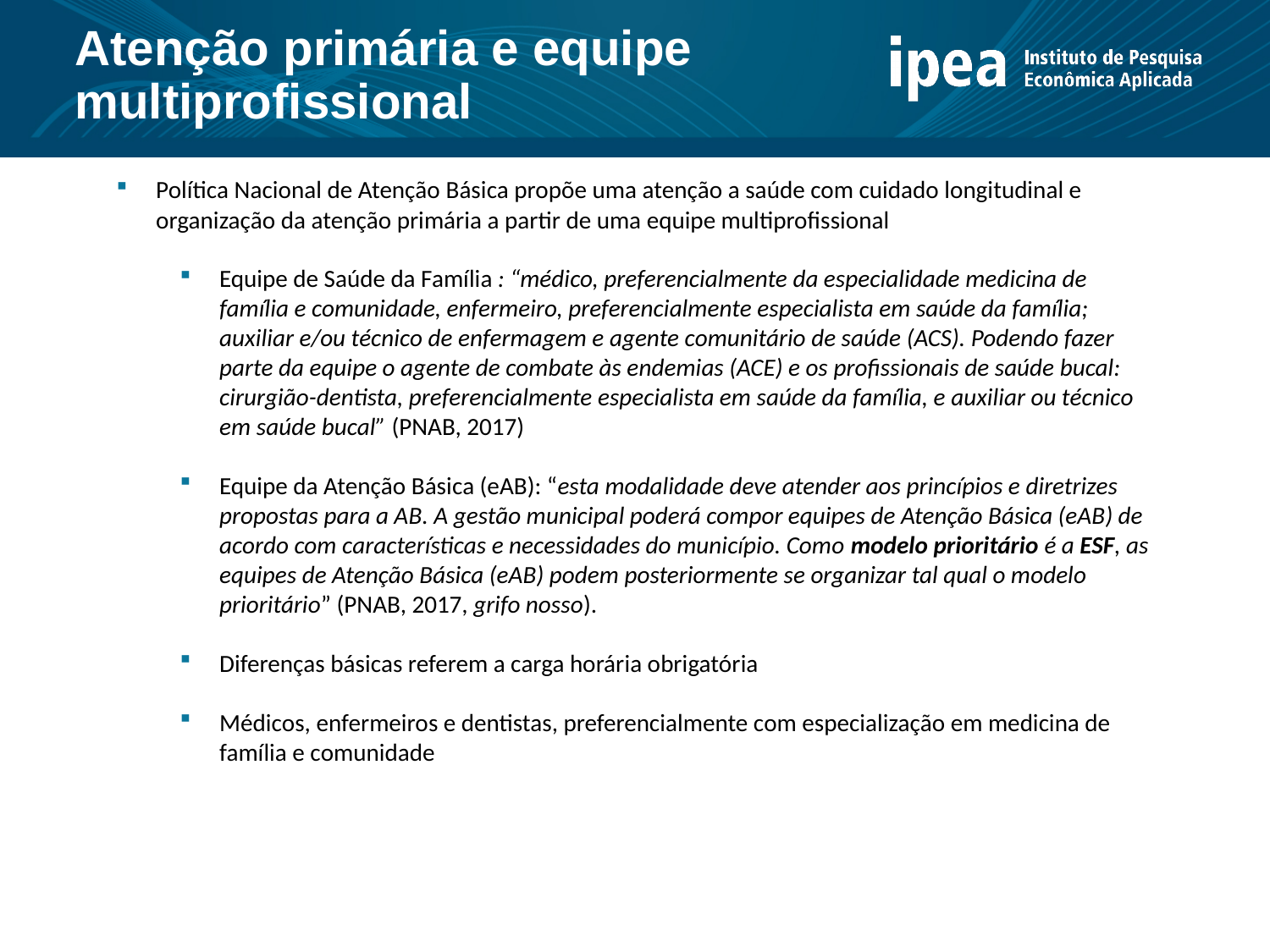

Atenção primária e equipe multiprofissional
Política Nacional de Atenção Básica propõe uma atenção a saúde com cuidado longitudinal e organização da atenção primária a partir de uma equipe multiprofissional

Equipe de Saúde da Família : “médico, preferencialmente da especialidade medicina de família e comunidade, enfermeiro, preferencialmente especialista em saúde da família; auxiliar e/ou técnico de enfermagem e agente comunitário de saúde (ACS). Podendo fazer parte da equipe o agente de combate às endemias (ACE) e os profissionais de saúde bucal: cirurgião-dentista, preferencialmente especialista em saúde da família, e auxiliar ou técnico em saúde bucal” (PNAB, 2017)

Equipe da Atenção Básica (eAB): “esta modalidade deve atender aos princípios e diretrizes propostas para a AB. A gestão municipal poderá compor equipes de Atenção Básica (eAB) de acordo com características e necessidades do município. Como modelo prioritário é a ESF, as equipes de Atenção Básica (eAB) podem posteriormente se organizar tal qual o modelo prioritário” (PNAB, 2017, grifo nosso).

Diferenças básicas referem a carga horária obrigatória

Médicos, enfermeiros e dentistas, preferencialmente com especialização em medicina de família e comunidade